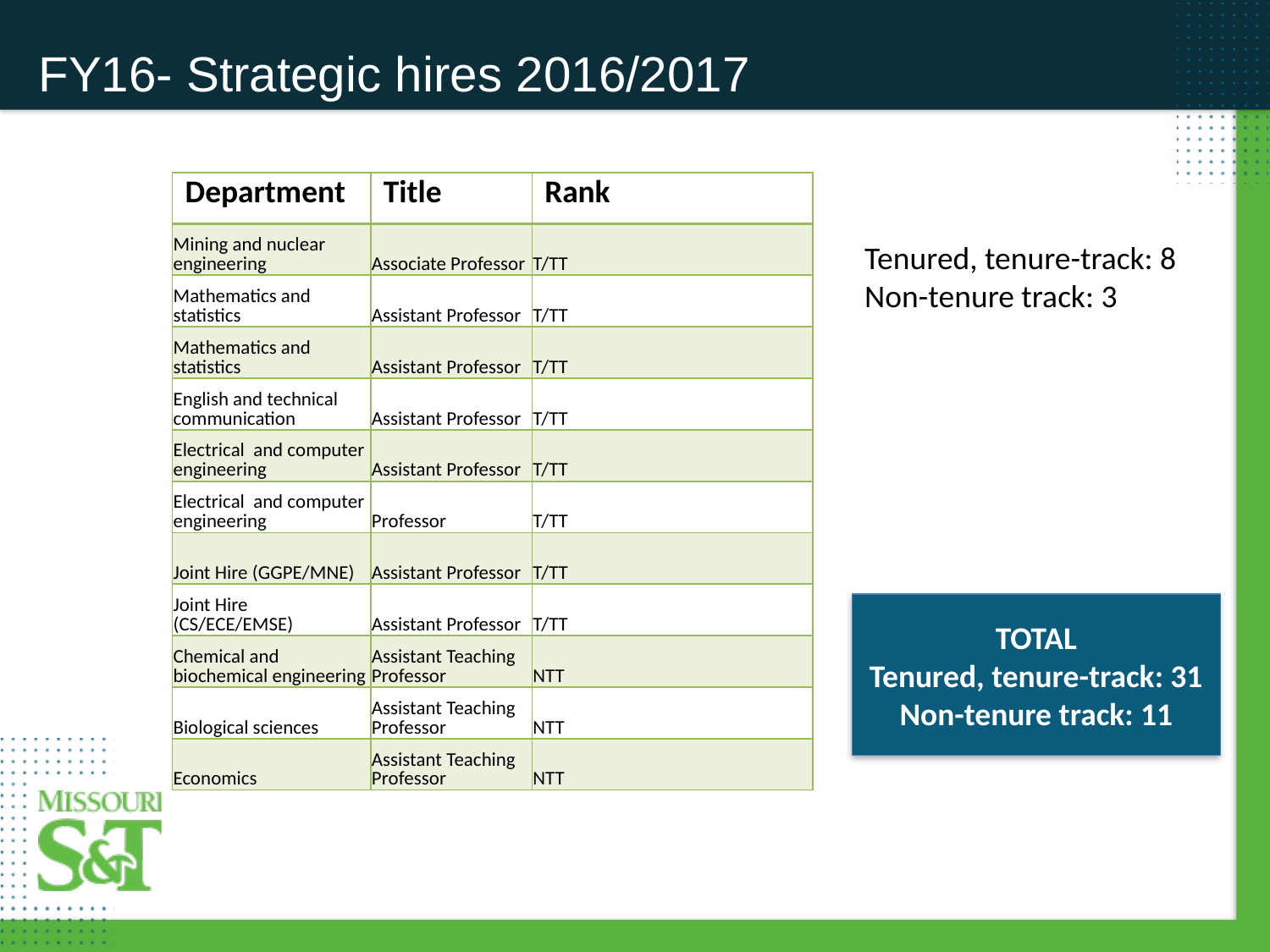

# FY16- Strategic hires 2016/2017
| Department | Title | Rank |
| --- | --- | --- |
| Mining and nuclear engineering | Associate Professor | T/TT |
| Mathematics and statistics | Assistant Professor | T/TT |
| Mathematics and statistics | Assistant Professor | T/TT |
| English and technical communication | Assistant Professor | T/TT |
| Electrical and computer engineering | Assistant Professor | T/TT |
| Electrical and computer engineering | Professor | T/TT |
| Joint Hire (GGPE/MNE) | Assistant Professor | T/TT |
| Joint Hire (CS/ECE/EMSE) | Assistant Professor | T/TT |
| Chemical and biochemical engineering | Assistant Teaching Professor | NTT |
| Biological sciences | Assistant Teaching Professor | NTT |
| Economics | Assistant Teaching Professor | NTT |
Tenured, tenure-track: 8
Non-tenure track: 3
TOTAL
Tenured, tenure-track: 31
Non-tenure track: 11